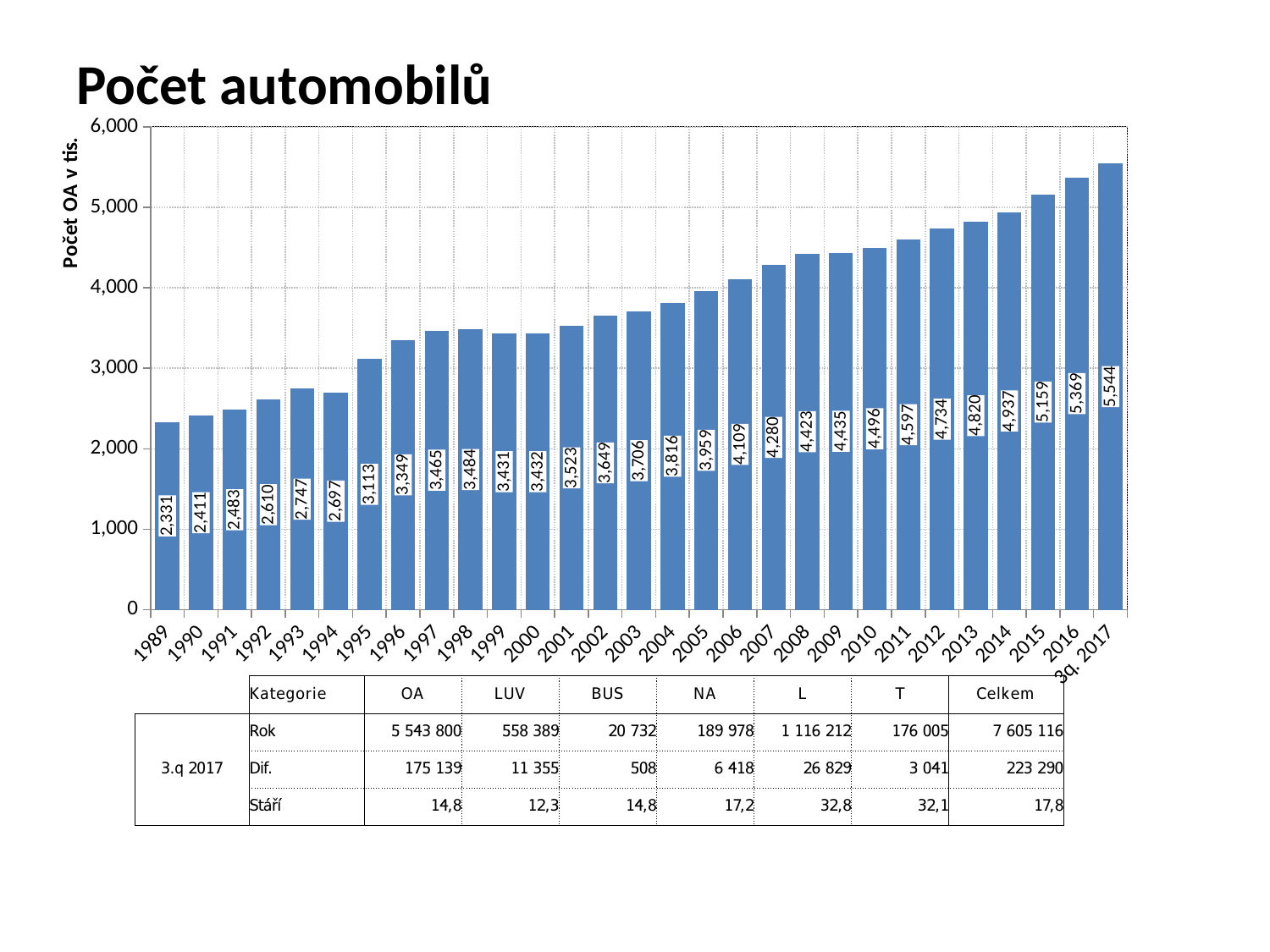

# Počet automobilů

### Chart

| Category |  |
|---|---|
| 1989 | 2330.755 |
| 1990 | 2411.297 |
| 1991 | 2483.222 |
| 1992 | 2610.297 |
| 1993 | 2746.995 |
| 1994 | 2697.253 |
| 1995 | 3113.476 |
| 1996 | 3349.008 |
| 1997 | 3465.077 |
| 1998 | 3484.001 |
| 1999 | 3431.481 |
| 2000 | 3431.573 |
| 2001 | 3523.277 |
| 2002 | 3648.905 |
| 2003 | 3706.012 |
| 2004 | 3815.547 |
| 2005 | 3958.708 |
| 2006 | 4108.61 |
| 2007 | 4280.081 |
| 2008 | 4423.37 |
| 2009 | 4435.052 |
| 2010 | 4496.232 |
| 2011 | 4597.45 |
| 2012 | 4734.317 |
| 2013 | 4820.299 |
| 2014 | 4937.206 |
| 2015 | 5158.516 |
| 2016 | 5368.661 |
| 3q. 2017 | 5543.8 |
|  | Kategorie | OA | LUV | BUS | NA | L | T | Celkem |
| --- | --- | --- | --- | --- | --- | --- | --- | --- |
| 3.q 2017 | Rok | 5 543 800 | 558 389 | 20 732 | 189 978 | 1 116 212 | 176 005 | 7 605 116 |
|  | Dif. | 175 139 | 11 355 | 508 | 6 418 | 26 829 | 3 041 | 223 290 |
|  | Stáří | 14,8 | 12,3 | 14,8 | 17,2 | 32,8 | 32,1 | 17,8 |